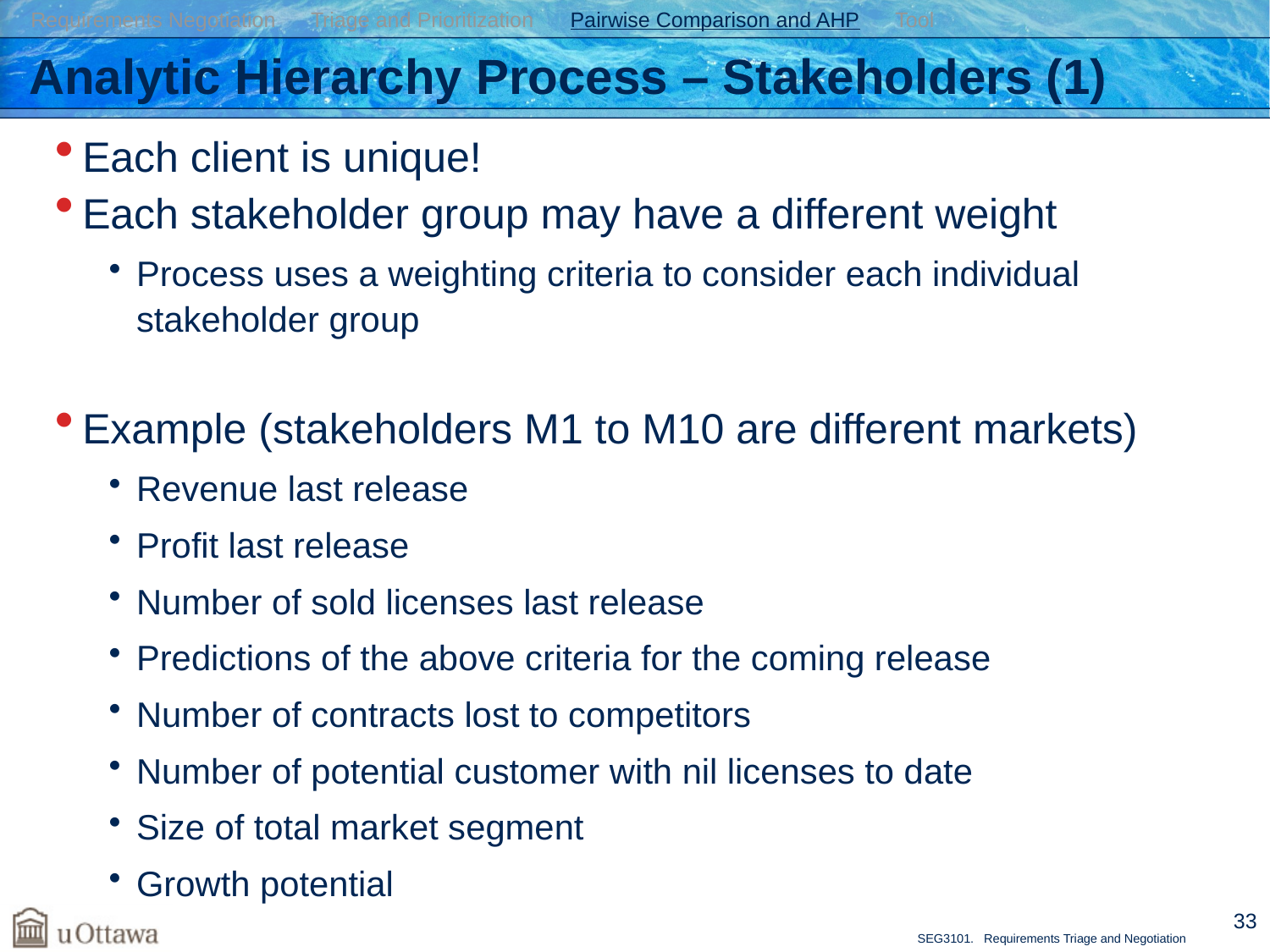

Requirements Negotiation      Triage and Prioritization      Pairwise Comparison and AHP      Tool
# Analytic Hierarchy Process – Stakeholders (1)
Each client is unique!
Each stakeholder group may have a different weight
Process uses a weighting criteria to consider each individual stakeholder group

Example (stakeholders M1 to M10 are different markets)
Revenue last release
Profit last release
Number of sold licenses last release
Predictions of the above criteria for the coming release
Number of contracts lost to competitors
Number of potential customer with nil licenses to date
Size of total market segment
Growth potential
33